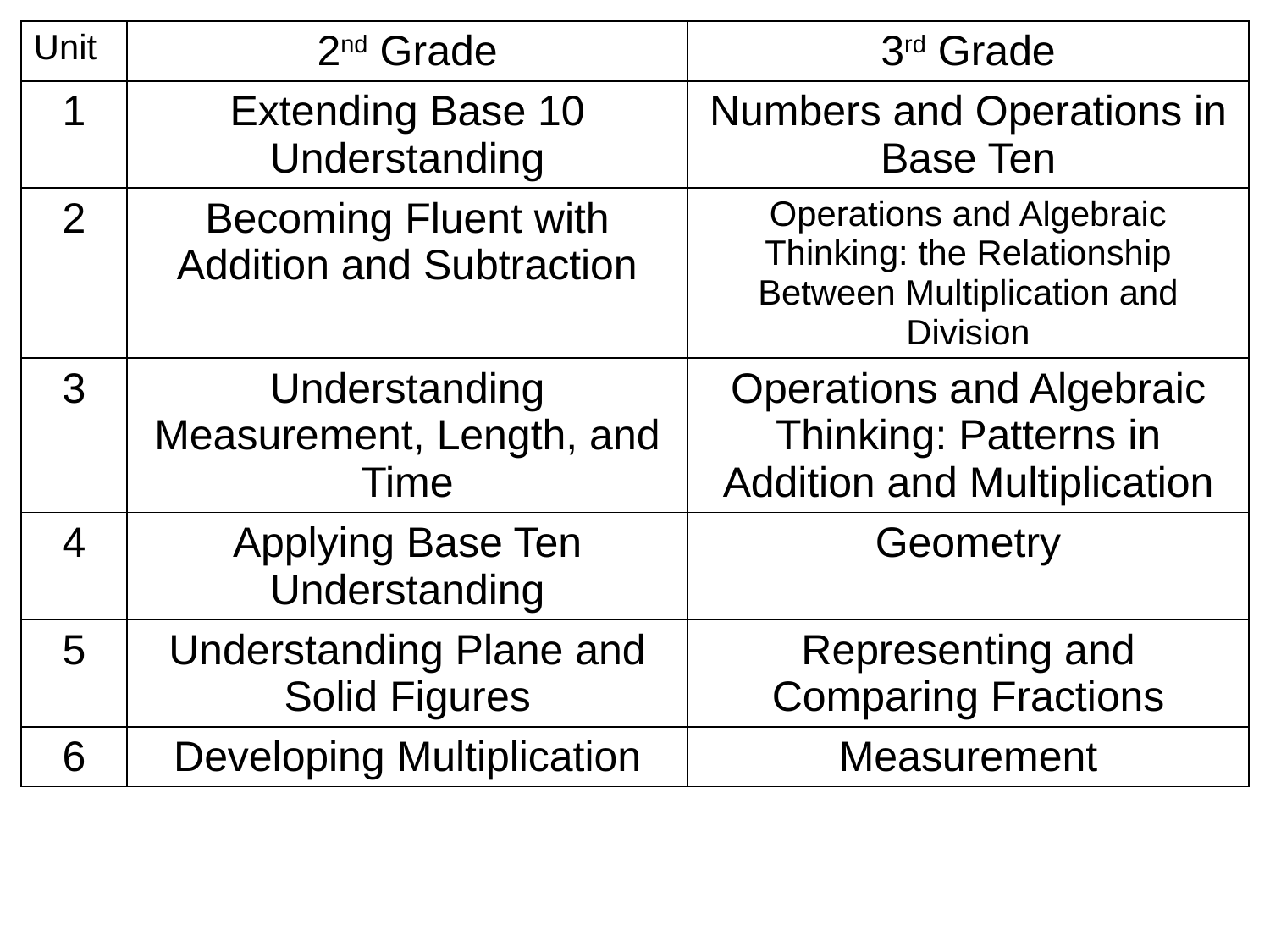

| Unit | 2nd Grade | 3rd Grade |
| --- | --- | --- |
| 1 | Extending Base 10 Understanding | Numbers and Operations in Base Ten |
| 2 | Becoming Fluent with Addition and Subtraction | Operations and Algebraic Thinking: the Relationship Between Multiplication and Division |
| 3 | Understanding Measurement, Length, and Time | Operations and Algebraic Thinking: Patterns in Addition and Multiplication |
| 4 | Applying Base Ten Understanding | Geometry |
| 5 | Understanding Plane and Solid Figures | Representing and Comparing Fractions |
| 6 | Developing Multiplication | Measurement |